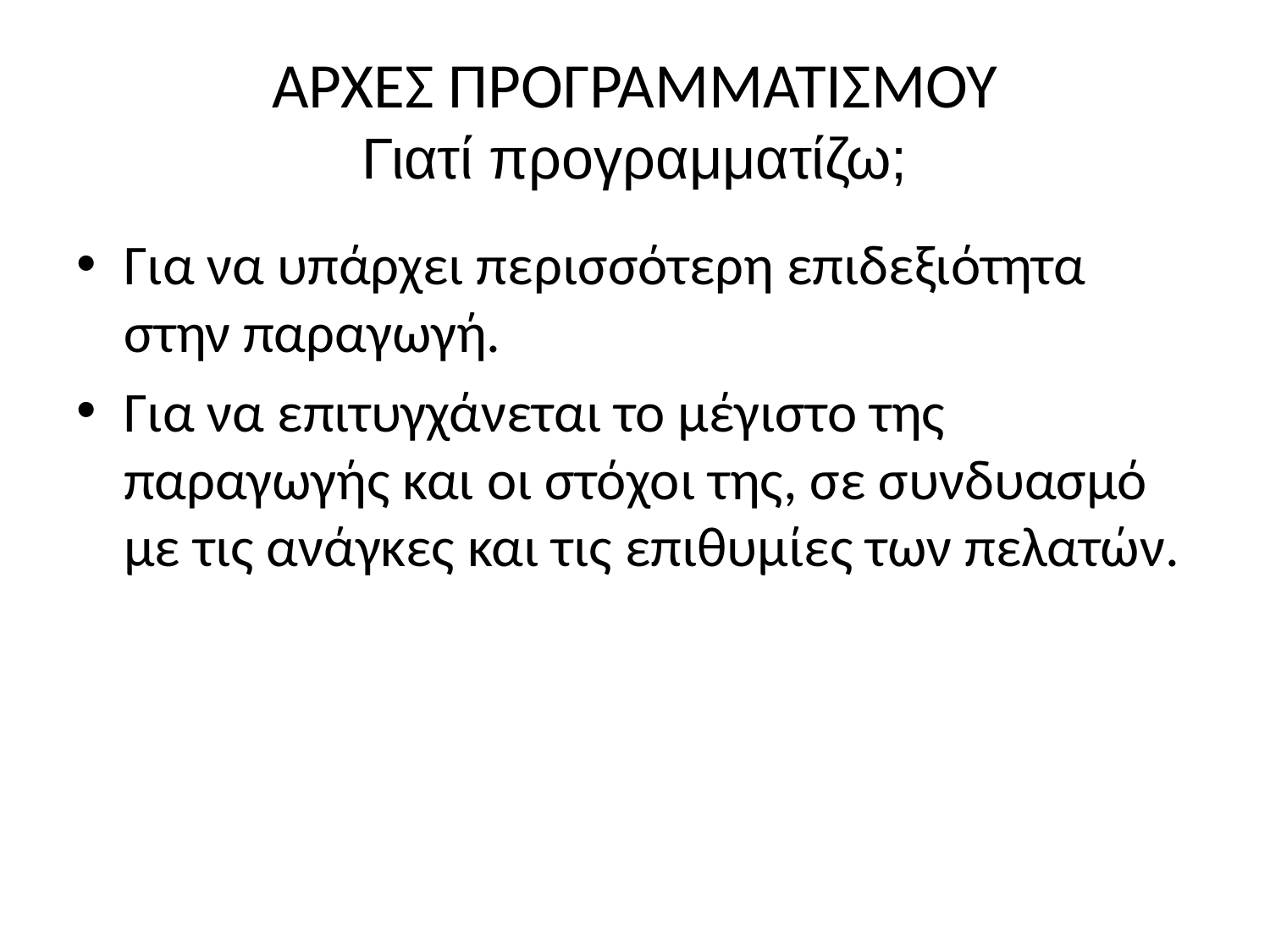

# ΑΡΧΕΣ ΠΡΟΓΡΑΜΜΑΤΙΣΜΟΥ Γιατί προγραμματίζω;
Για να υπάρχει περισσότερη επιδεξιότητα στην παραγωγή.
Για να επιτυγχάνεται το μέγιστο της παραγωγής και οι στόχοι της, σε συνδυασμό με τις ανάγκες και τις επιθυμίες των πελατών.